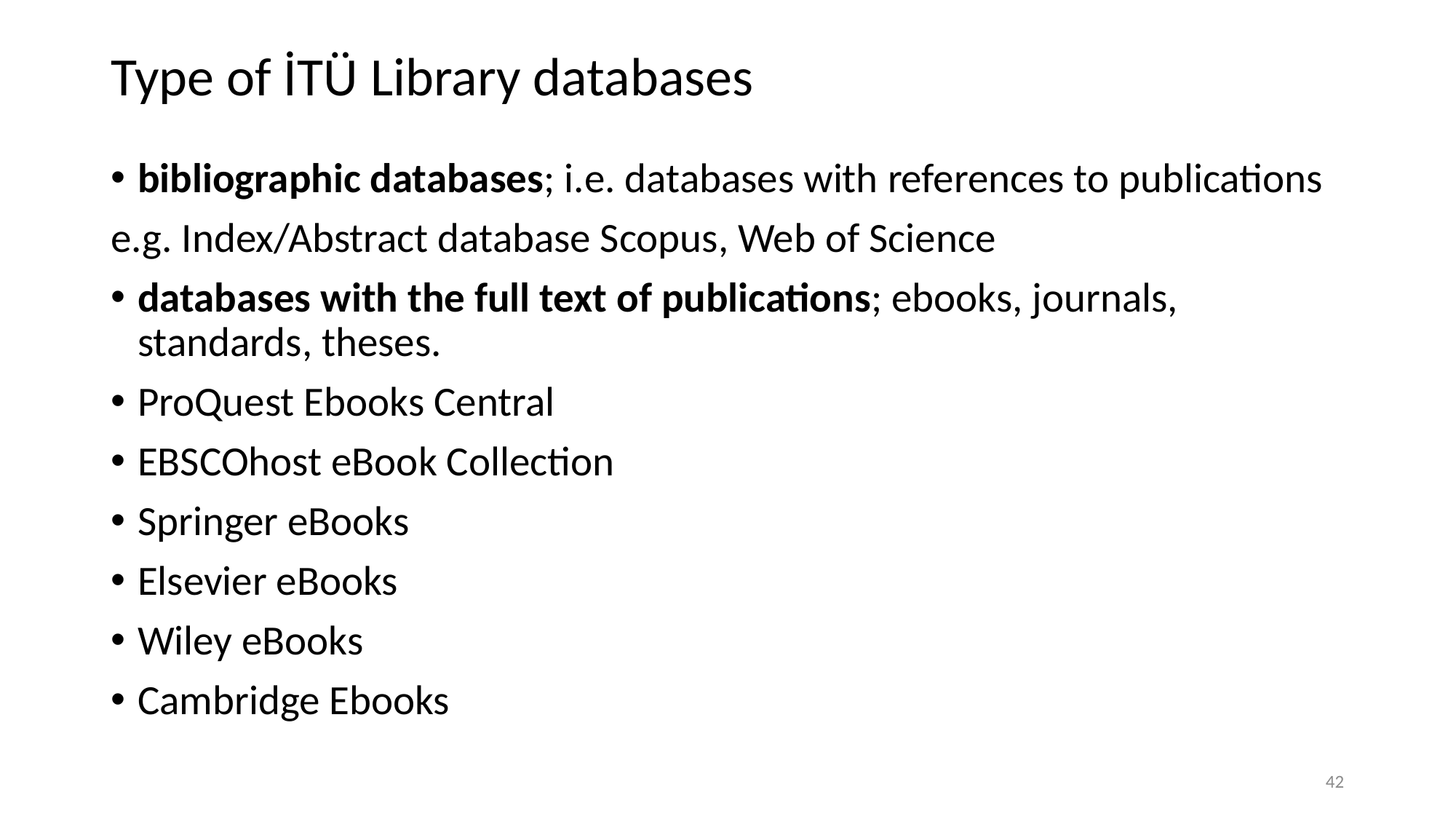

# Type of İTÜ Library databases
bibliographic databases; i.e. databases with references to publications
e.g. Index/Abstract database Scopus, Web of Science
databases with the full text of publications; ebooks, journals, standards, theses.
ProQuest Ebooks Central
EBSCOhost eBook Collection
Springer eBooks
Elsevier eBooks
Wiley eBooks
Cambridge Ebooks

42